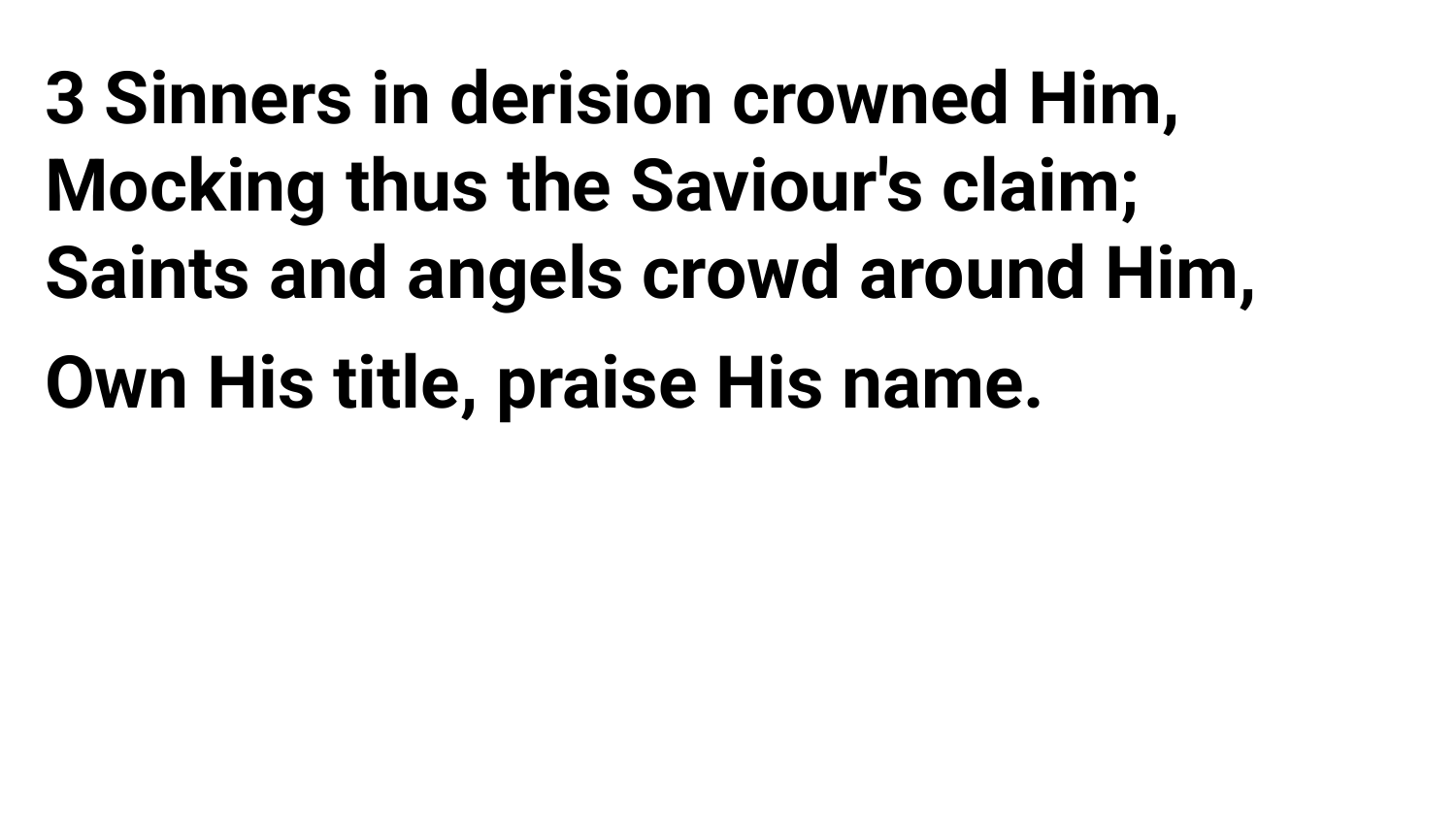

3 Sinners in derision crowned Him,
Mocking thus the Saviour's claim;
Saints and angels crowd around Him,
Own His title, praise His name.